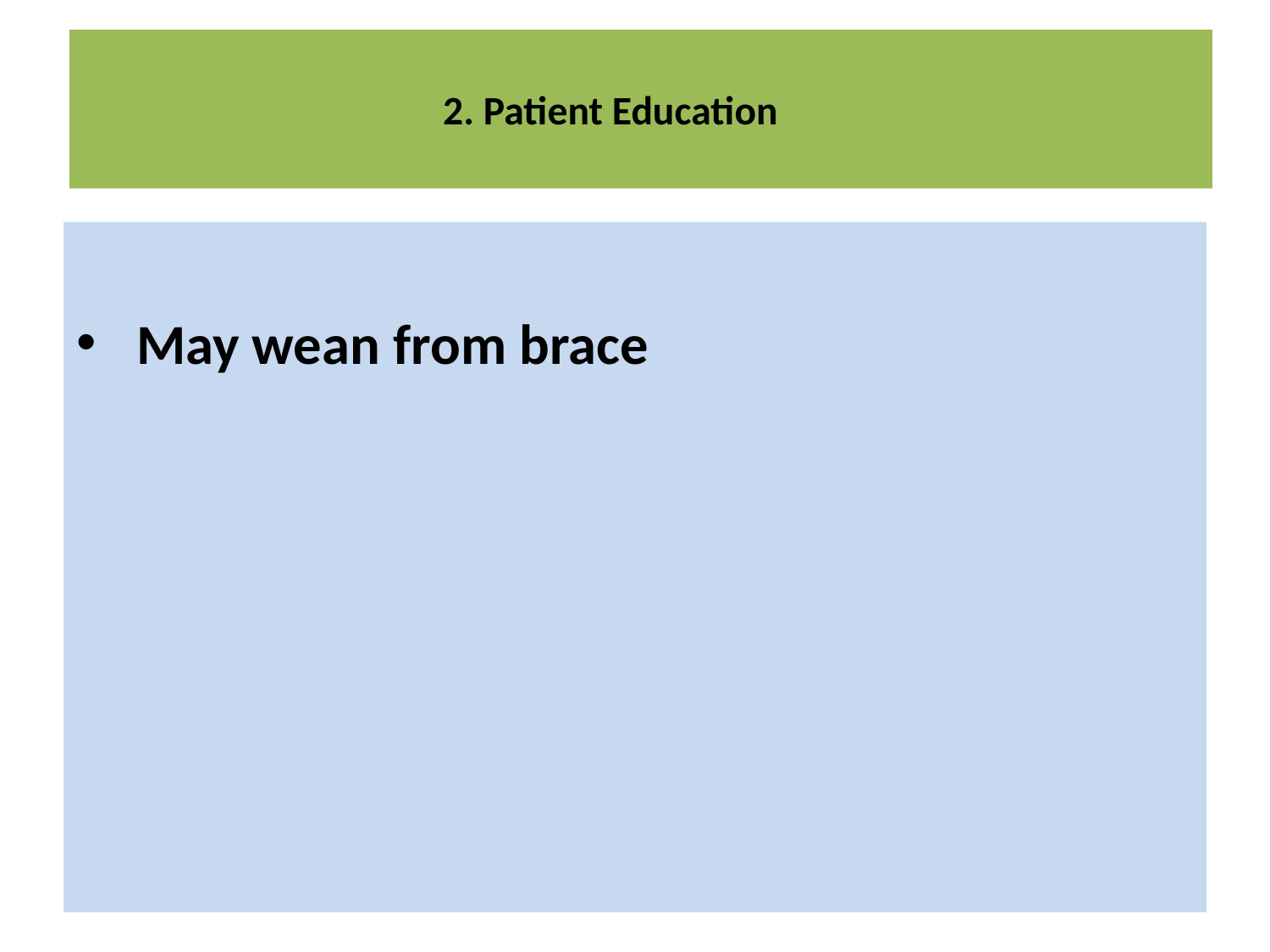

# 2. Patient Education

 May wean from brace